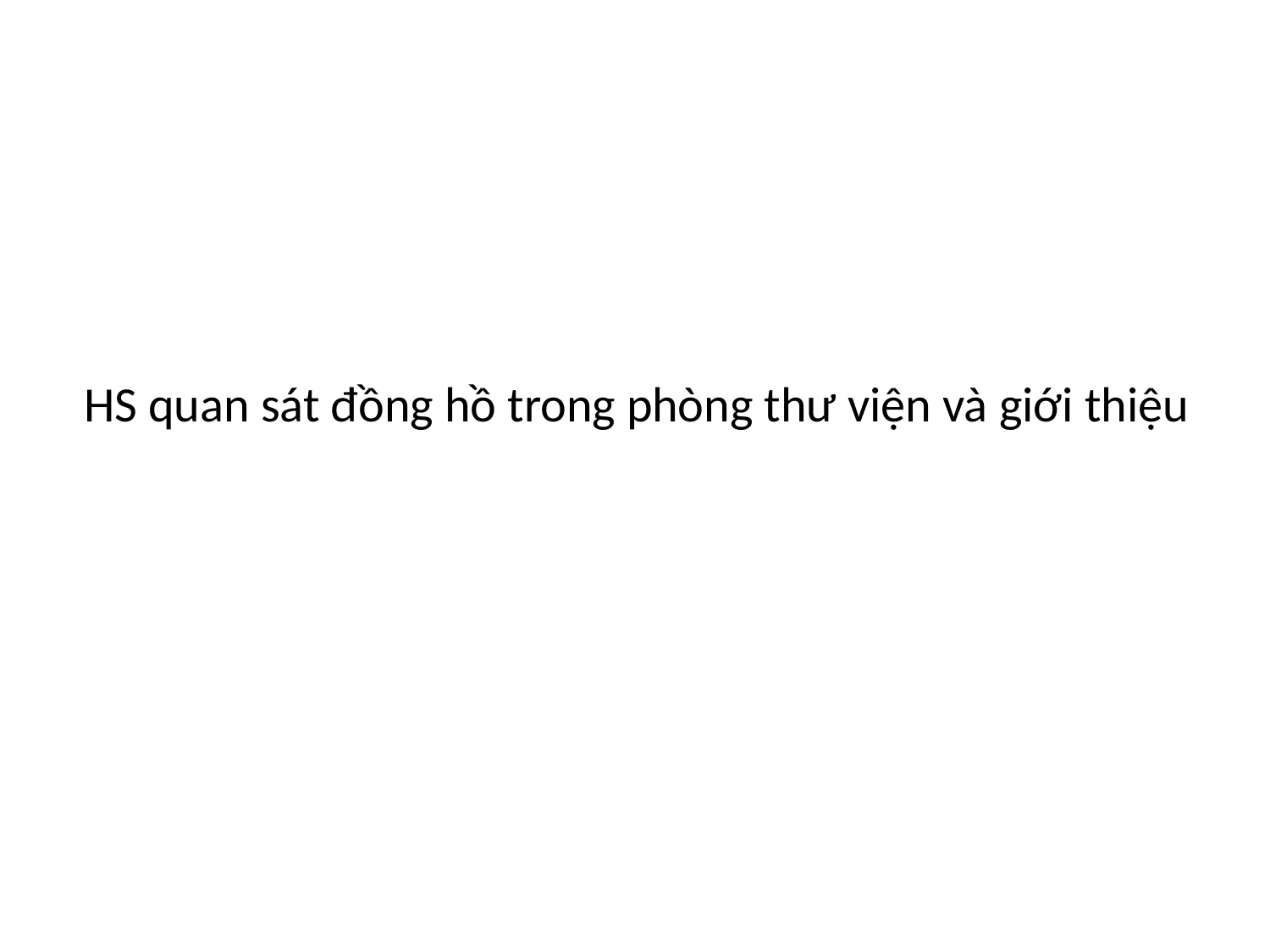

HS quan sát đồng hồ trong phòng thư viện và giới thiệu